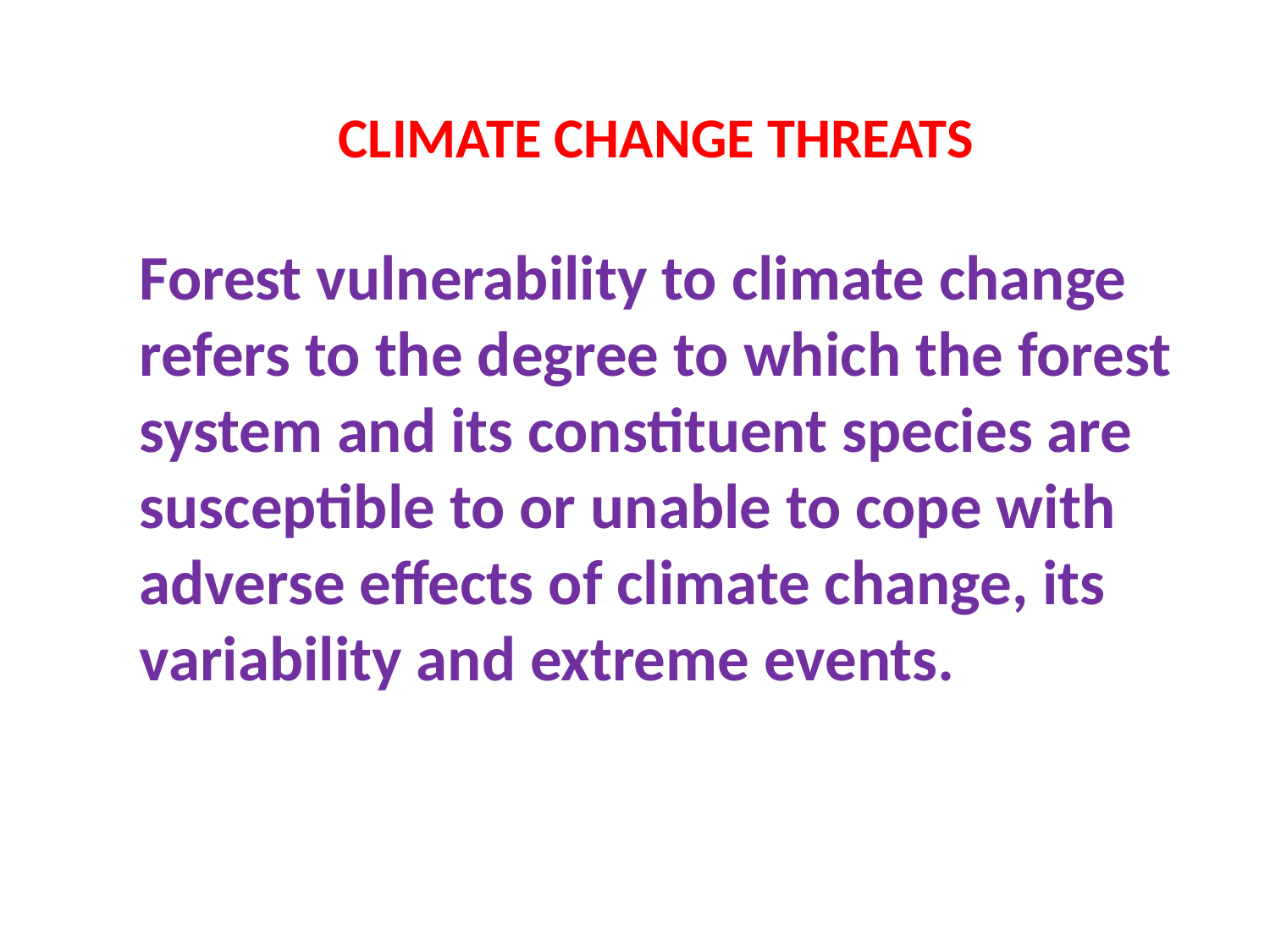

CLIMATE CHANGE THREATS

Forest vulnerability to climate change refers to the degree to which the forest system and its constituent species are susceptible to or unable to cope with adverse effects of climate change, its variability and extreme events.